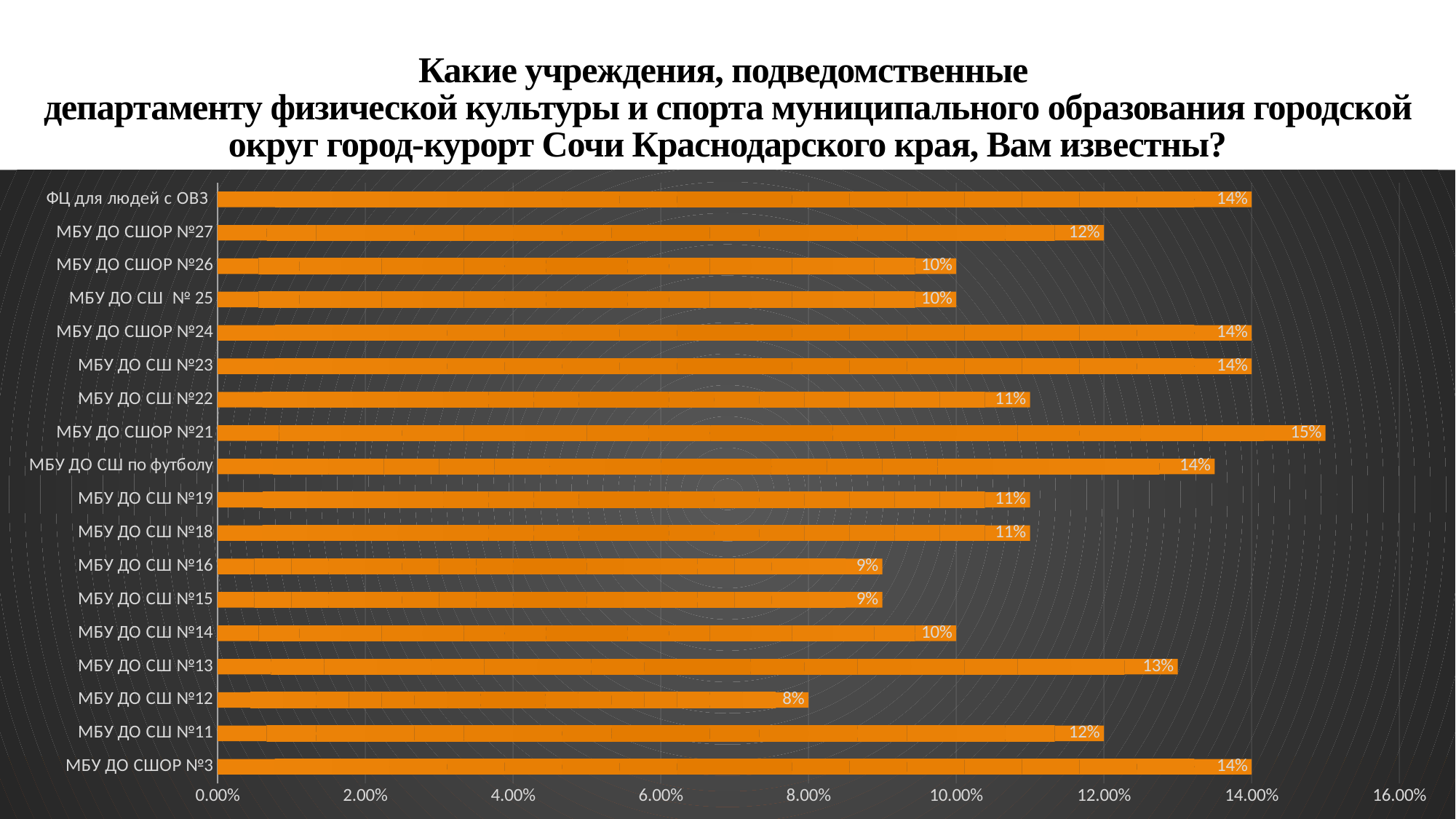

# Какие учреждения, подведомственные департаменту физической культуры и спорта муниципального образования городской округ город-курорт Сочи Краснодарского края, Вам известны?

### Chart

| Category | Столбец1 |
|---|---|
| МБУ ДО СШОР №3 | 0.14 |
| МБУ ДО СШ №11 | 0.12 |
| МБУ ДО СШ №12 | 0.08 |
| МБУ ДО СШ №13 | 0.13 |
| МБУ ДО СШ №14 | 0.1 |
| МБУ ДО СШ №15 | 0.09 |
| МБУ ДО СШ №16 | 0.09 |
| МБУ ДО СШ №18 | 0.11 |
| МБУ ДО СШ №19 | 0.11 |
| МБУ ДО СШ по футболу | 0.135 |
| МБУ ДО СШОР №21 | 0.15 |
| МБУ ДО СШ №22 | 0.11 |
| МБУ ДО СШ №23 | 0.14 |
| МБУ ДО СШОР №24 | 0.14 |
| МБУ ДО СШ  № 25 | 0.1 |
| МБУ ДО СШОР №26 | 0.1 |
| МБУ ДО СШОР №27 | 0.12 |
| ФЦ для людей с ОВЗ  | 0.14 |